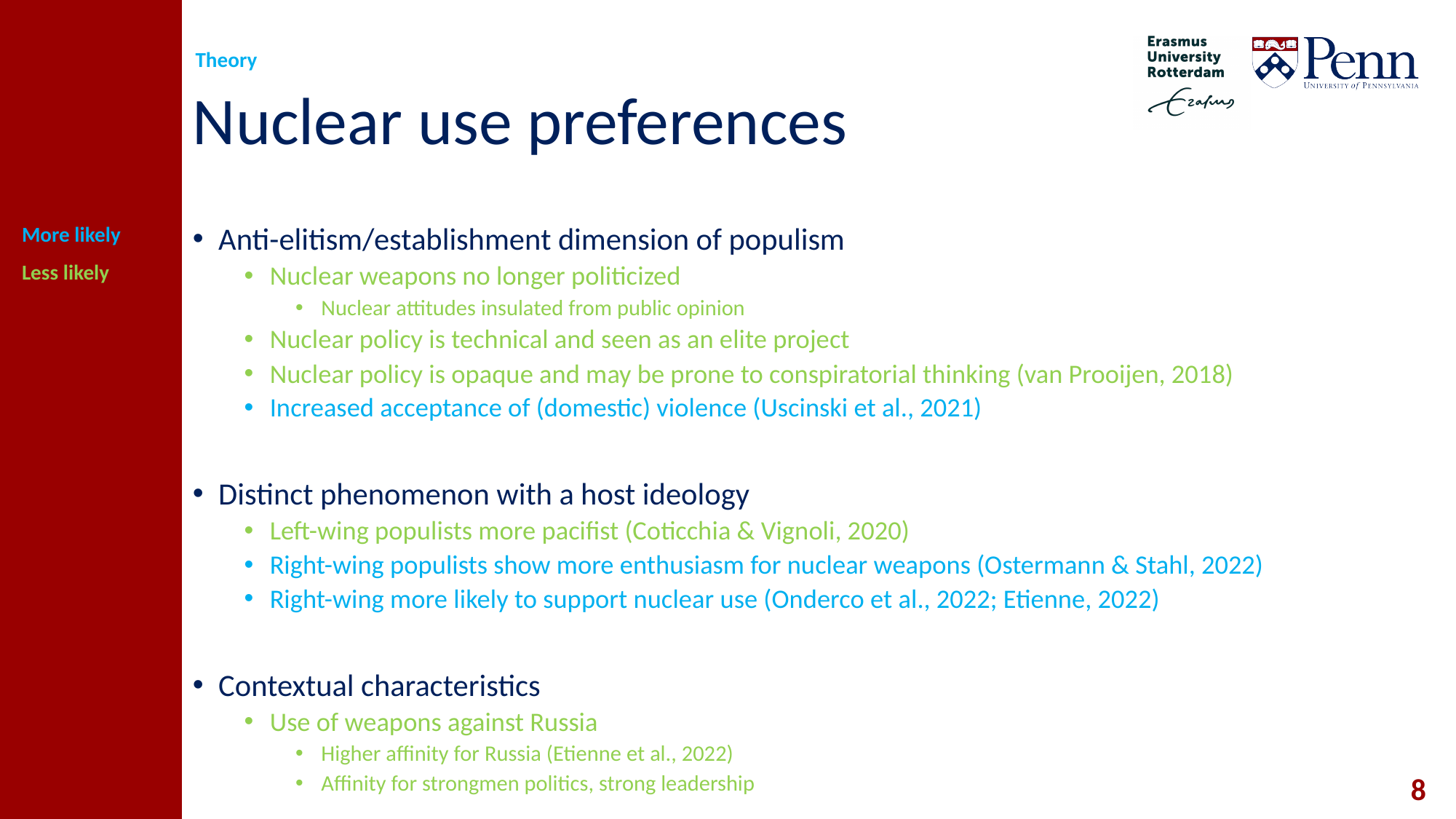

# Nuclear use preferences
Theory
More likely
Less likely
Anti-elitism/establishment dimension of populism
Nuclear weapons no longer politicized
Nuclear attitudes insulated from public opinion
Nuclear policy is technical and seen as an elite project
Nuclear policy is opaque and may be prone to conspiratorial thinking (van Prooijen, 2018)
Increased acceptance of (domestic) violence (Uscinski et al., 2021)

Distinct phenomenon with a host ideology
Left-wing populists more pacifist (Coticchia & Vignoli, 2020)
Right-wing populists show more enthusiasm for nuclear weapons (Ostermann & Stahl, 2022)
Right-wing more likely to support nuclear use (Onderco et al., 2022; Etienne, 2022)

Contextual characteristics
Use of weapons against Russia
Higher affinity for Russia (Etienne et al., 2022)
Affinity for strongmen politics, strong leadership